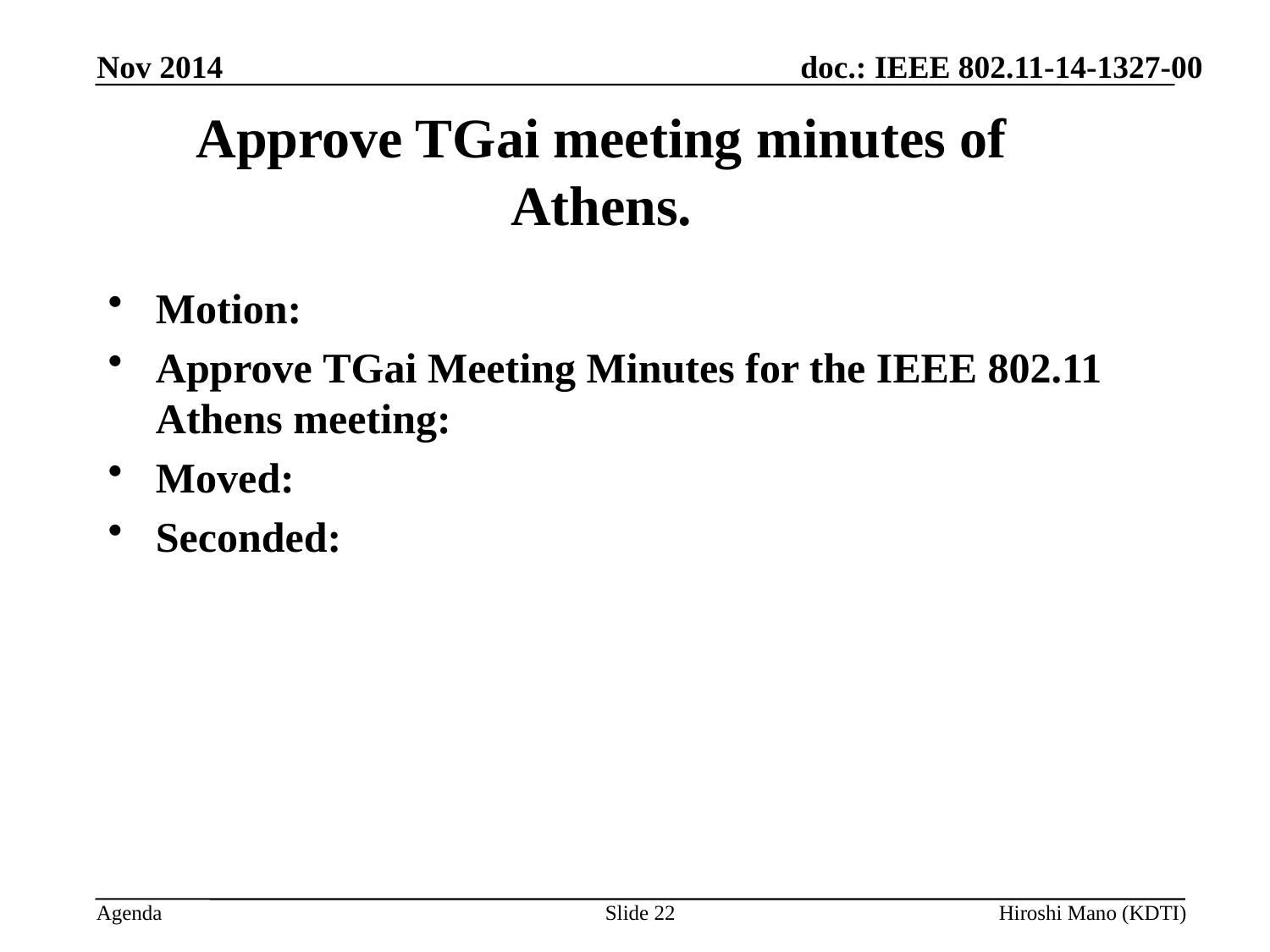

Nov 2014
# Approve TGai meeting minutes of Athens.
Motion:
Approve TGai Meeting Minutes for the IEEE 802.11 Athens meeting:
Moved:
Seconded:
Approved  by unanimous consent

Slide 22
Hiroshi Mano (KDTI)